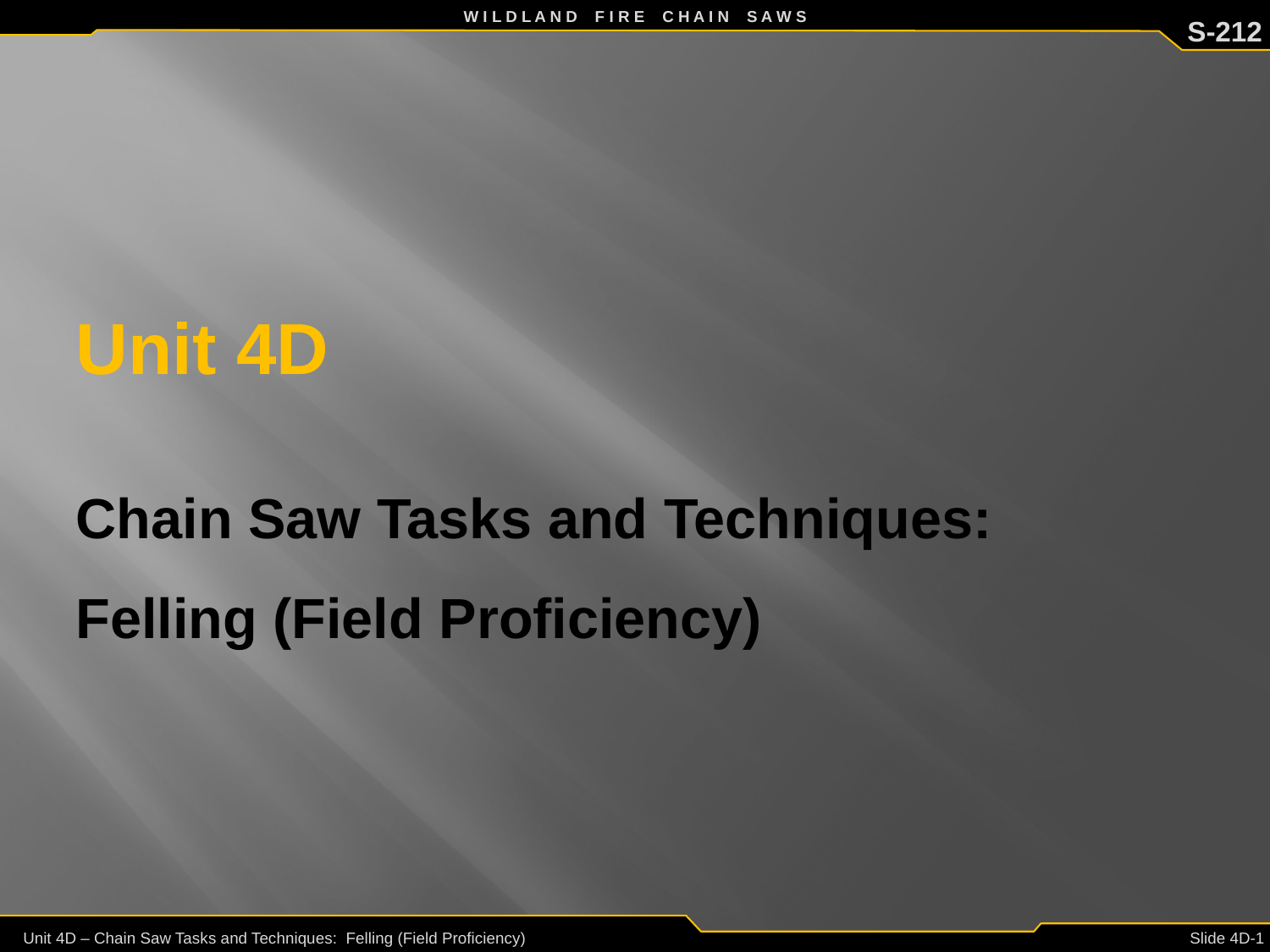

# Unit 4D
Chain Saw Tasks and Techniques:
Felling (Field Proficiency)